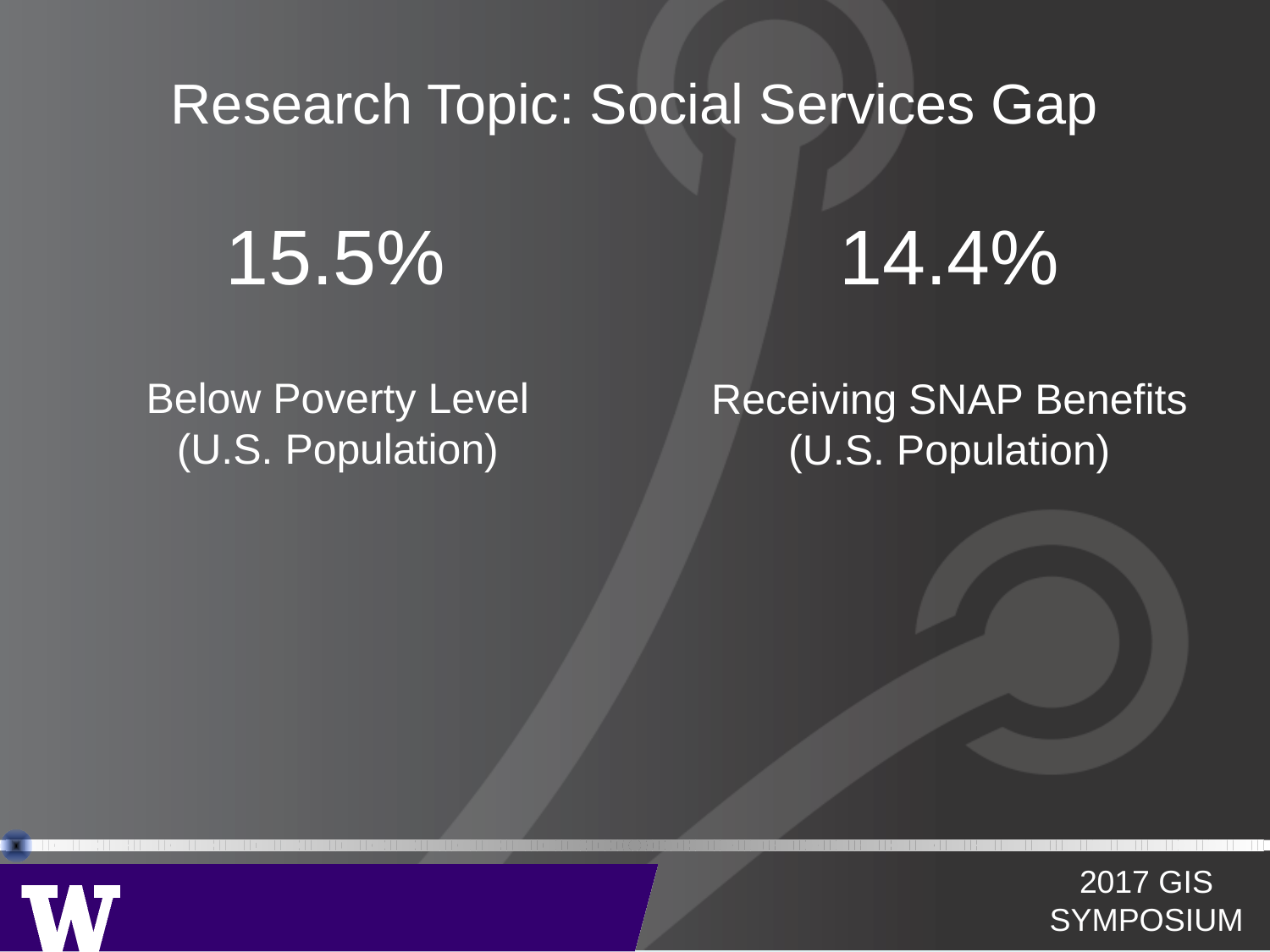

# Research Topic: Social Services Gap
15.5%
14.4%
Below Poverty Level
(U.S. Population)
Receiving SNAP Benefits
(U.S. Population)